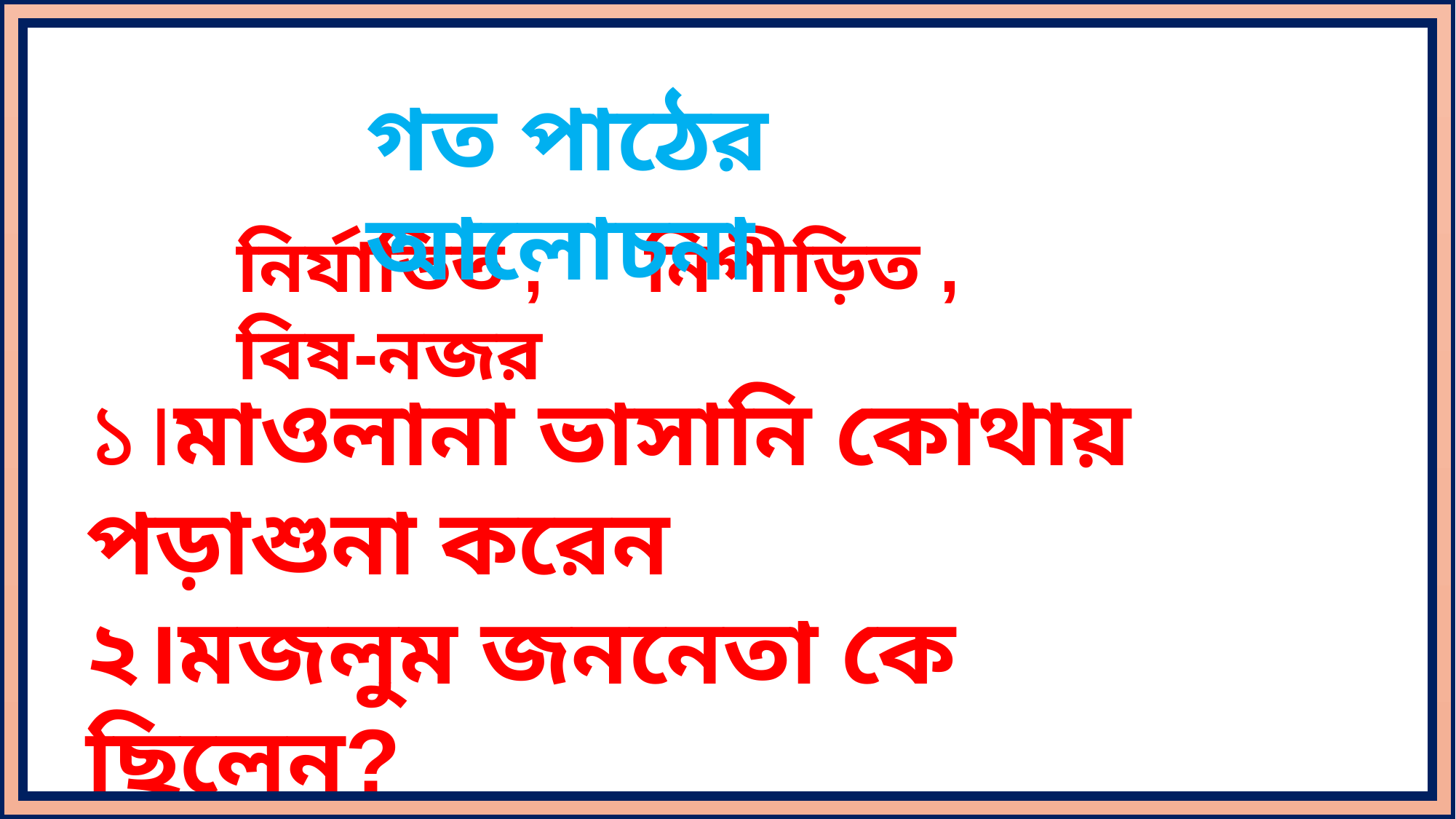

গত পাঠের আলোচনা
নির্যাতিত ,     নিপীড়িত ,    বিষ-নজর
১।মাওলানা ভাসানি কোথায় পড়াশুনা করেন
২।মজলুম জননেতা কে ছিলেন?
৩।কেনো তাকে মজলুম জননেতা বলা হয়?